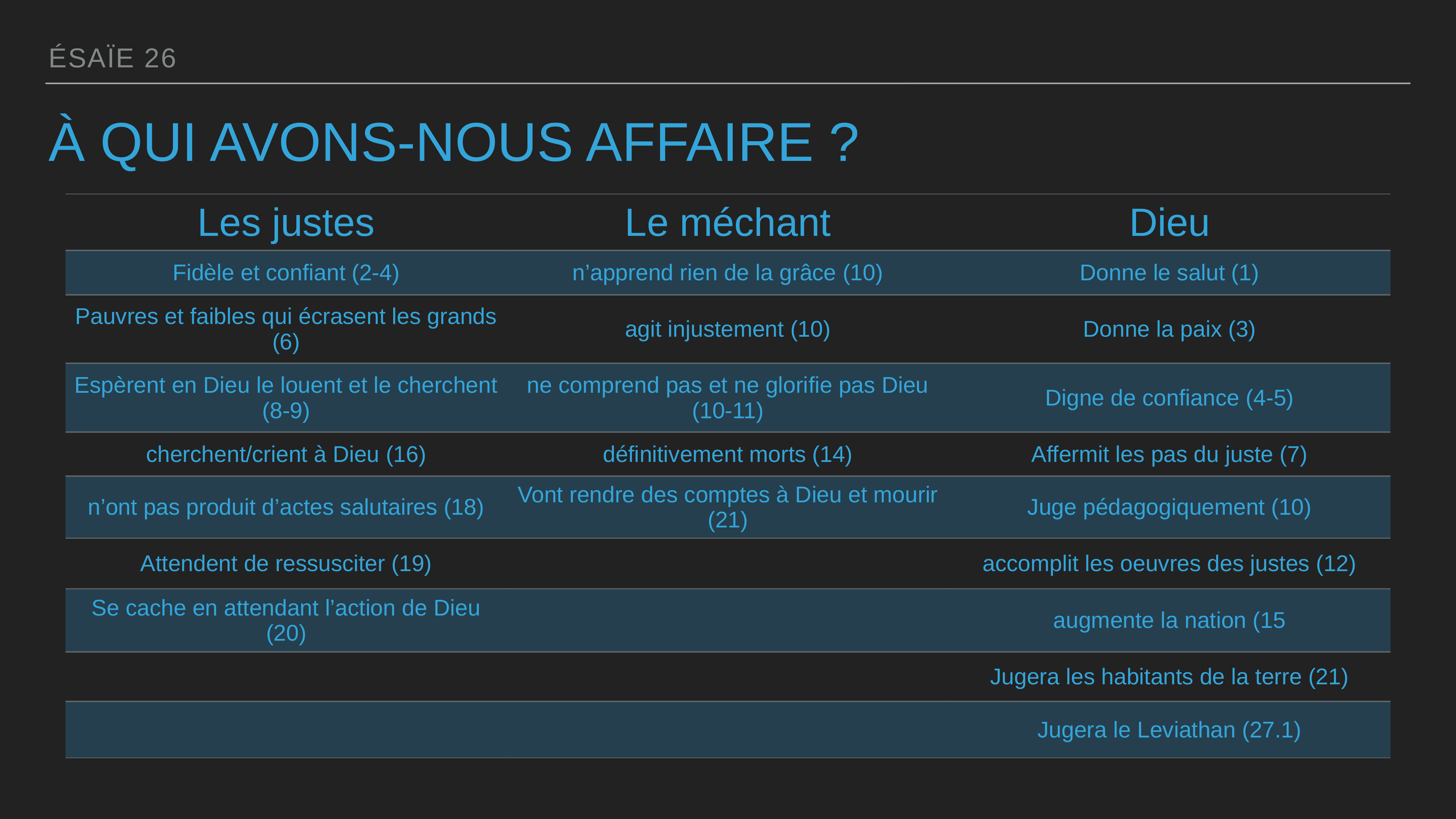

Ésaïe 26
# À qui avons-nous affaire ?
| Les justes | Le méchant | Dieu |
| --- | --- | --- |
| Fidèle et confiant (2-4) | n’apprend rien de la grâce (10) | Donne le salut (1) |
| Pauvres et faibles qui écrasent les grands (6) | agit injustement (10) | Donne la paix (3) |
| Espèrent en Dieu le louent et le cherchent (8-9) | ne comprend pas et ne glorifie pas Dieu (10-11) | Digne de confiance (4-5) |
| cherchent/crient à Dieu (16) | définitivement morts (14) | Affermit les pas du juste (7) |
| n’ont pas produit d’actes salutaires (18) | Vont rendre des comptes à Dieu et mourir (21) | Juge pédagogiquement (10) |
| Attendent de ressusciter (19) |  | accomplit les oeuvres des justes (12) |
| Se cache en attendant l’action de Dieu (20) |  | augmente la nation (15 |
|  |  | Jugera les habitants de la terre (21) |
|  |  | Jugera le Leviathan (27.1) |